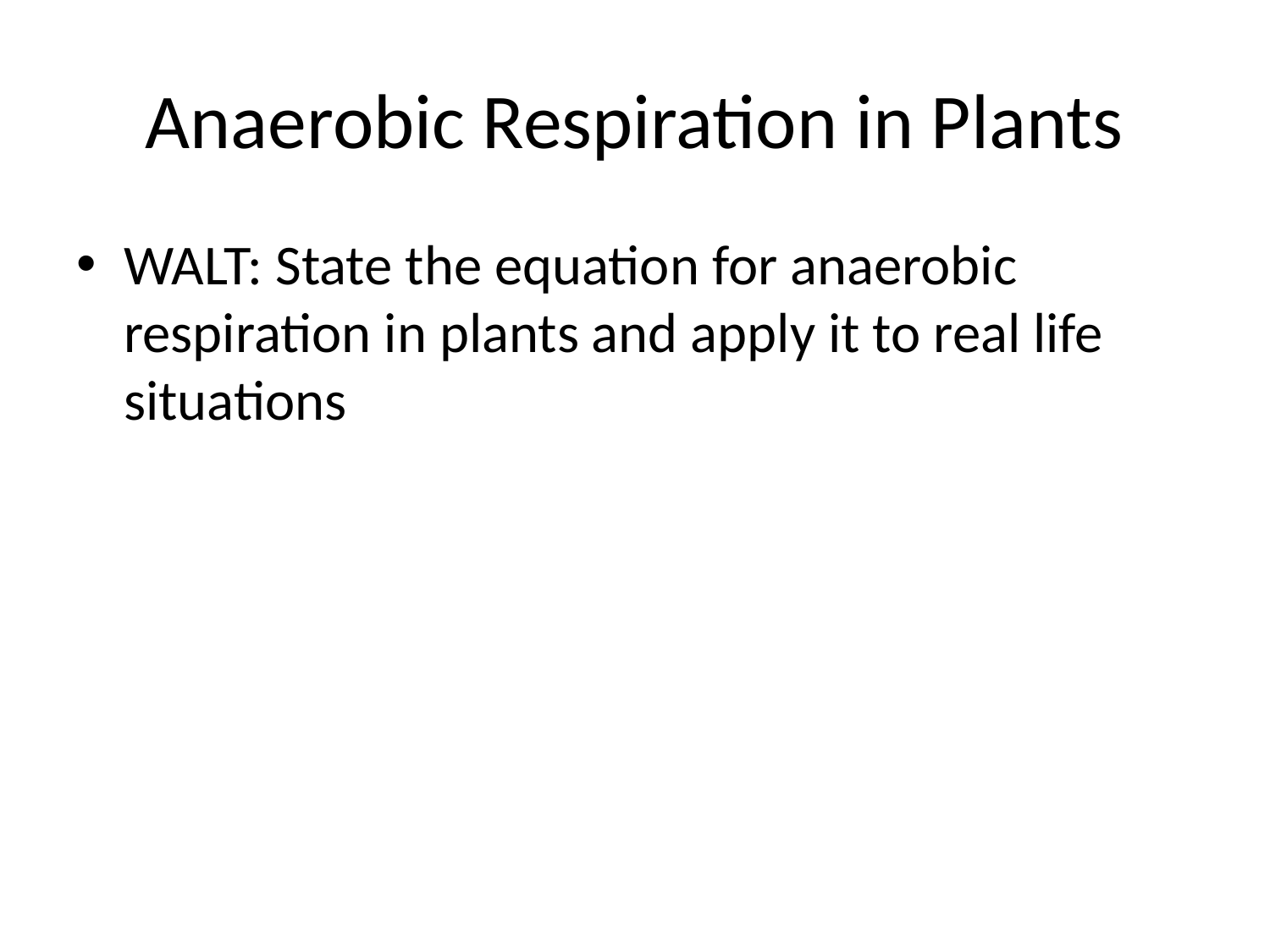

# Anaerobic Respiration in Plants
WALT: State the equation for anaerobic respiration in plants and apply it to real life situations